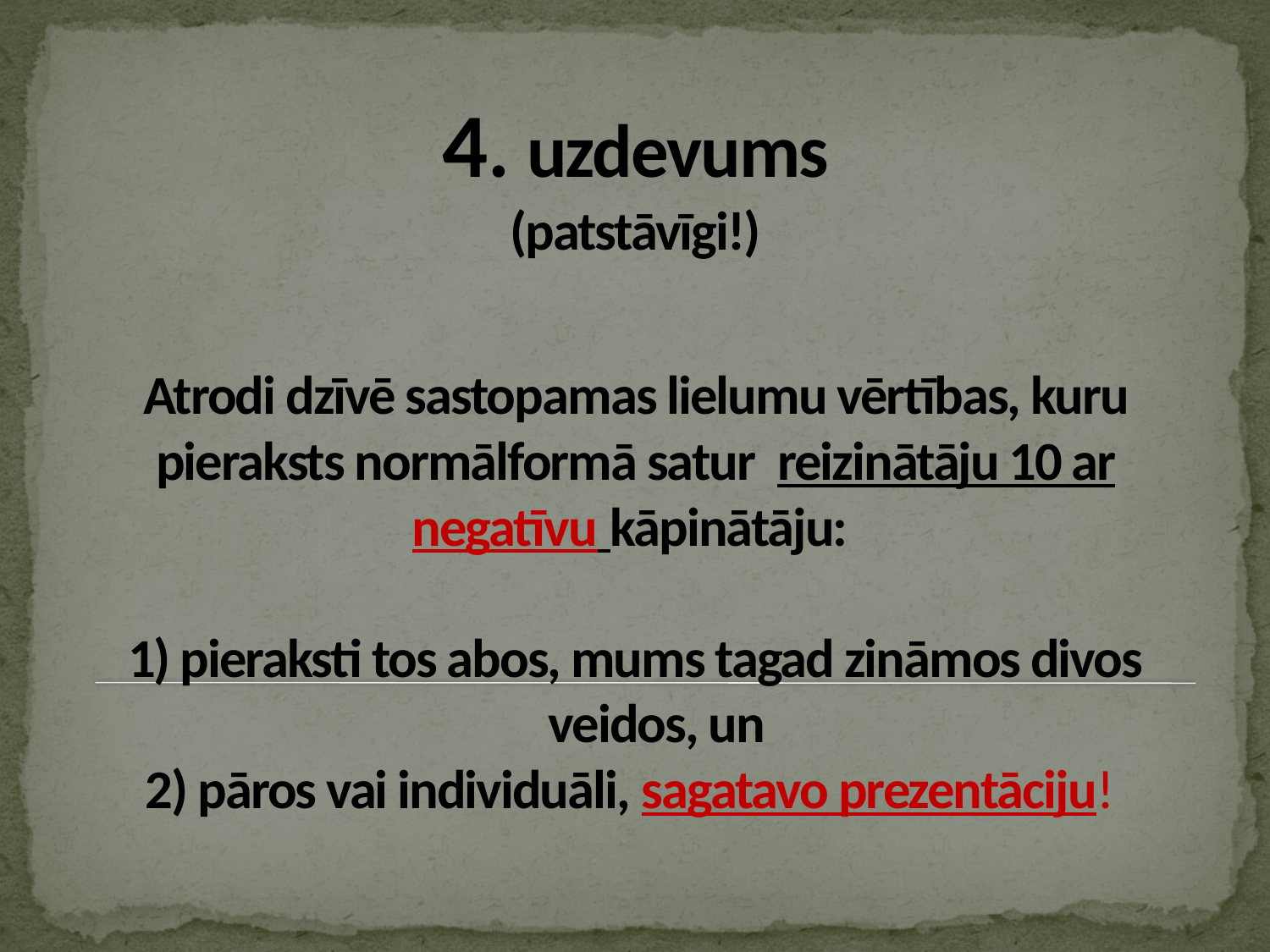

# 4. uzdevums (patstāvīgi!) Atrodi dzīvē sastopamas lielumu vērtības, kuru pieraksts normālformā satur  reizinātāju 10 ar negatīvu kāpinātāju: 1) pieraksti tos abos, mums tagad zināmos divos veidos, un 2) pāros vai individuāli, sagatavo prezentāciju!